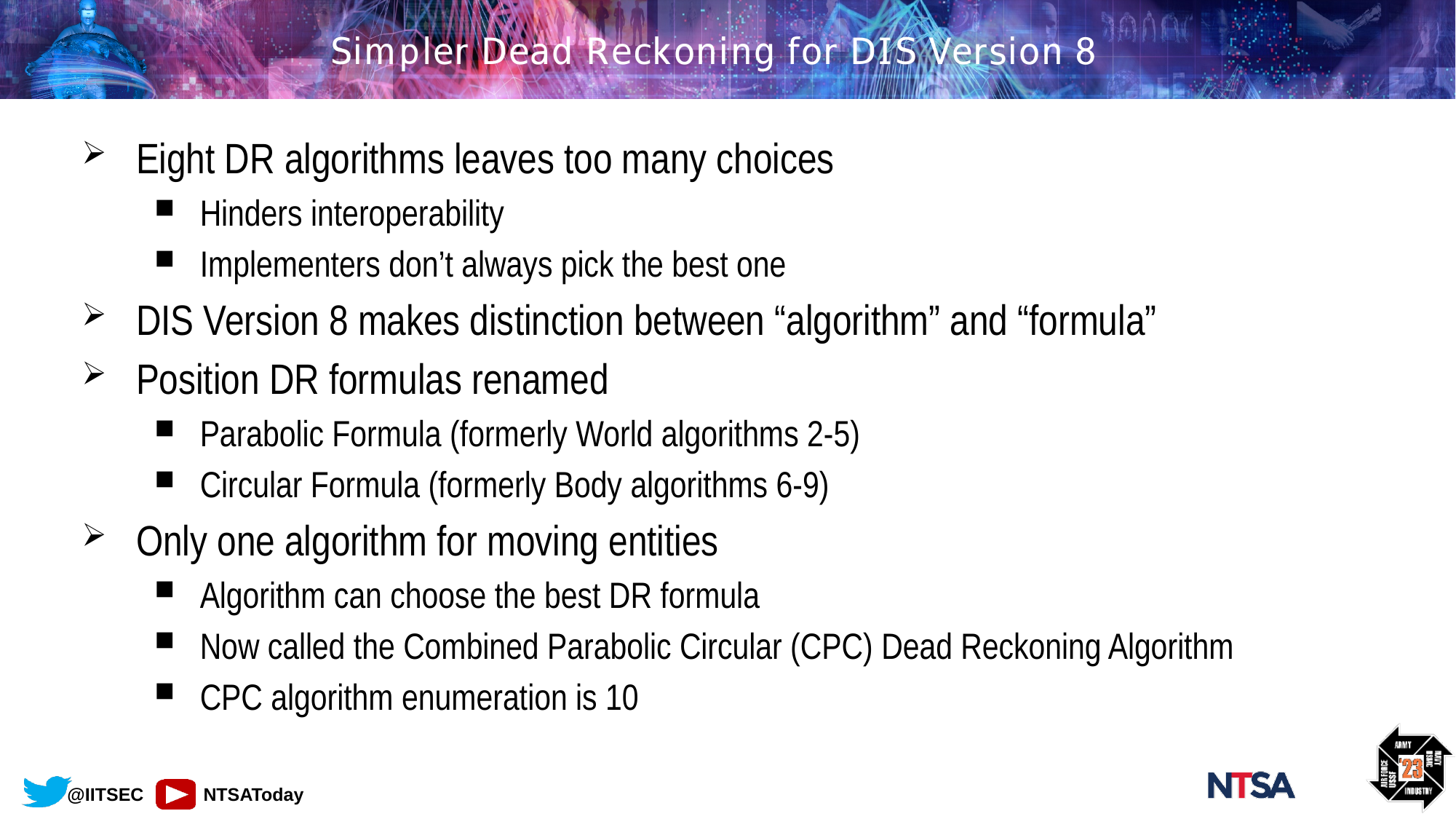

# Simpler Dead Reckoning for DIS Version 8
Eight DR algorithms leaves too many choices
Hinders interoperability
Implementers don’t always pick the best one
DIS Version 8 makes distinction between “algorithm” and “formula”
Position DR formulas renamed
Parabolic Formula (formerly World algorithms 2-5)
Circular Formula (formerly Body algorithms 6-9)
Only one algorithm for moving entities
Algorithm can choose the best DR formula
Now called the Combined Parabolic Circular (CPC) Dead Reckoning Algorithm
CPC algorithm enumeration is 10